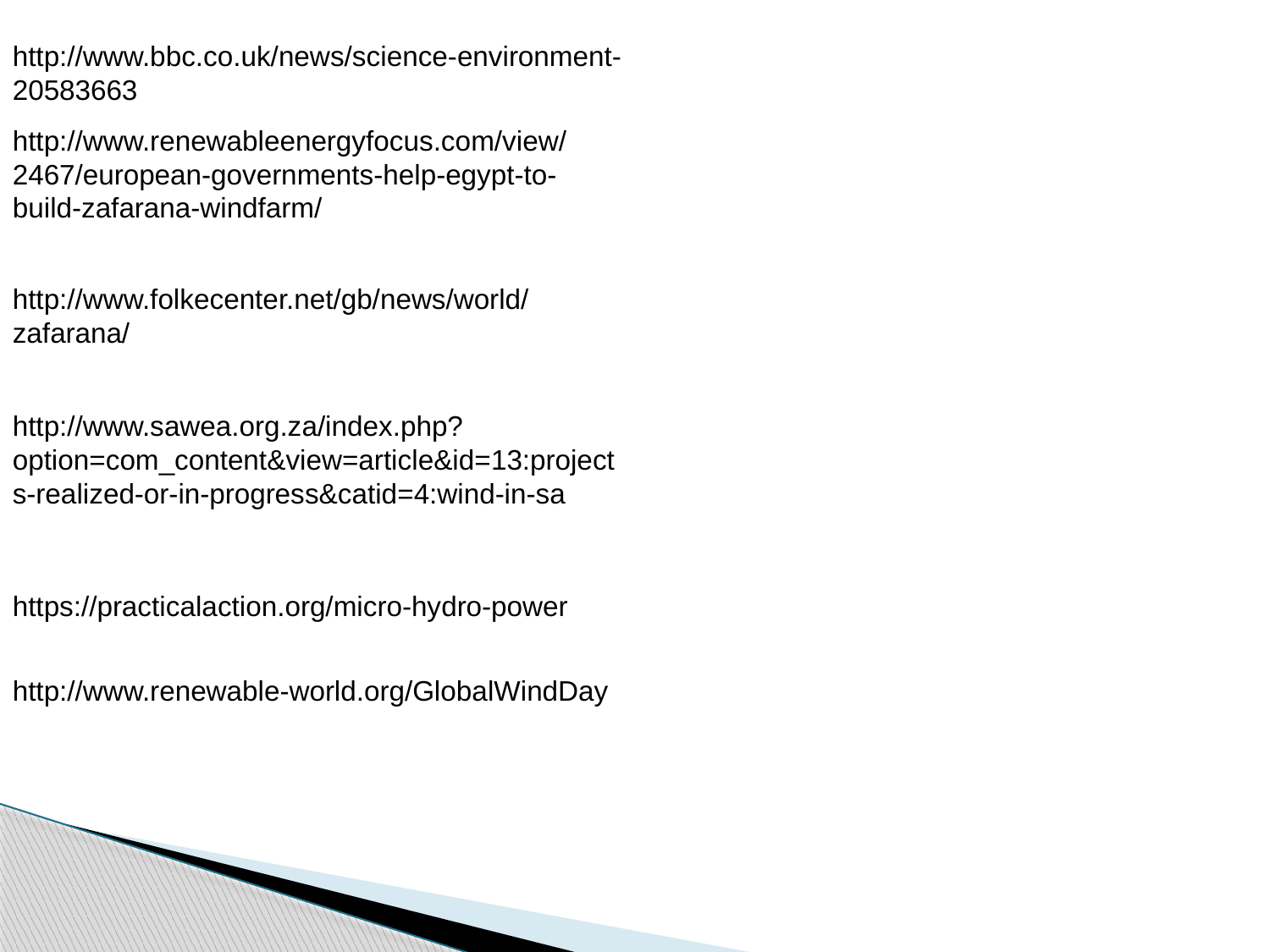

http://www.bbc.co.uk/news/science-environment-20583663
http://www.renewableenergyfocus.com/view/2467/european-governments-help-egypt-to-build-zafarana-windfarm/
#
http://www.folkecenter.net/gb/news/world/zafarana/
http://www.sawea.org.za/index.php?option=com_content&view=article&id=13:projects-realized-or-in-progress&catid=4:wind-in-sa

https://practicalaction.org/micro-hydro-power
http://www.renewable-world.org/GlobalWindDay